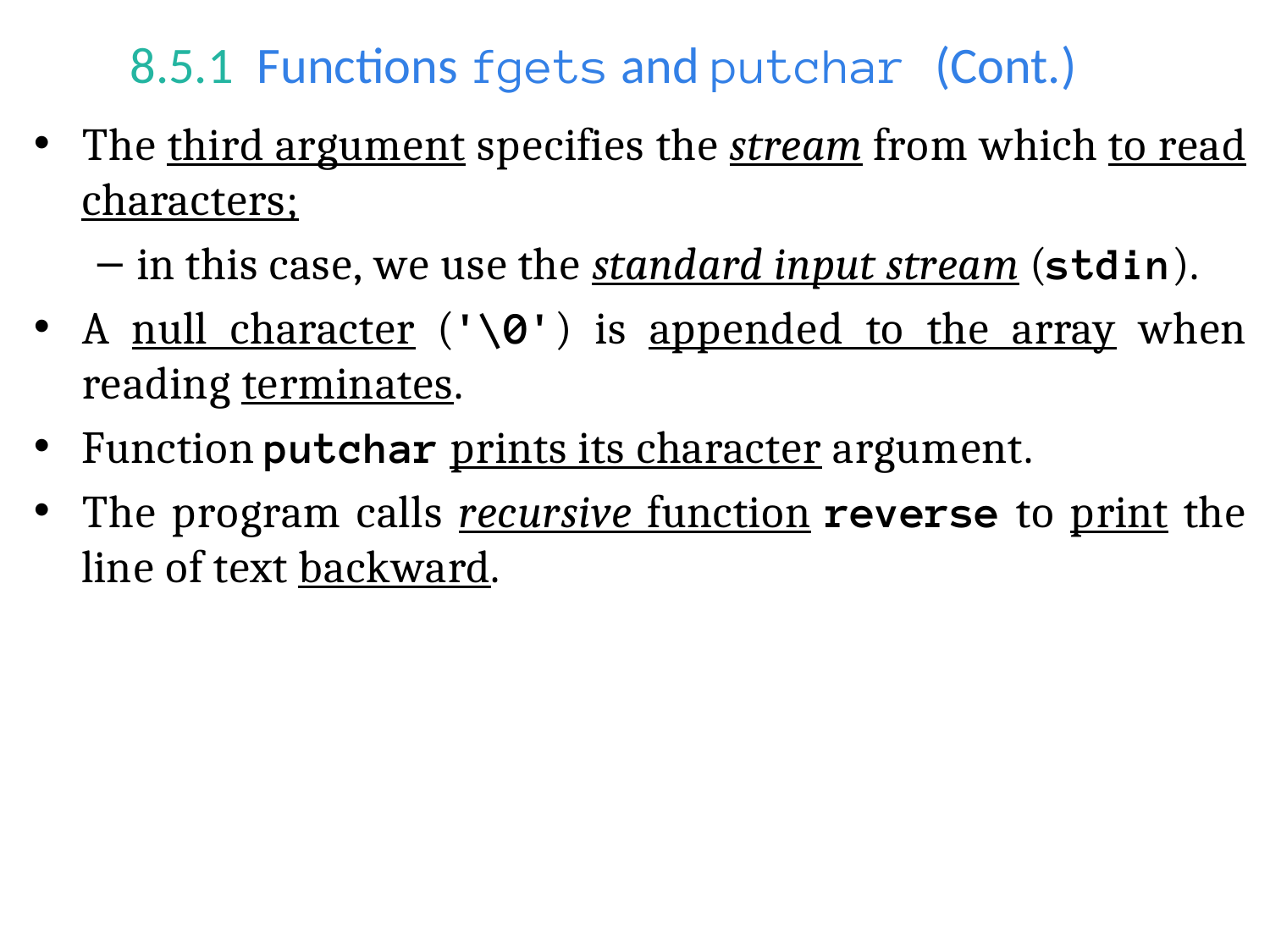

# 8.5.1  Functions fgets and putchar (Cont.)
The third argument specifies the stream from which to read characters;
in this case, we use the standard input stream (stdin).
A null character ('\0') is appended to the array when reading terminates.
Function putchar prints its character argument.
The program calls recursive function reverse to print the line of text backward.